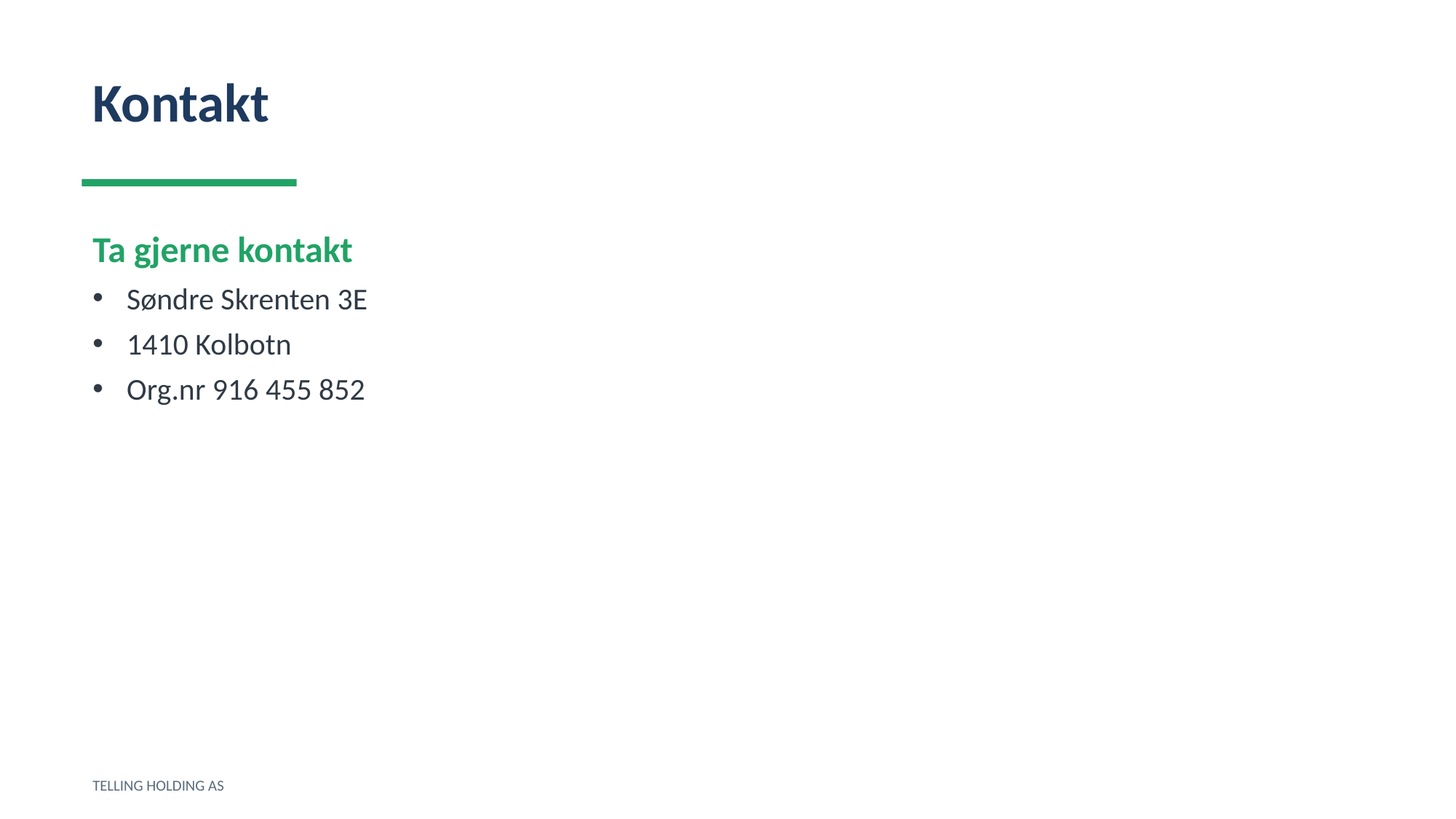

Kontakt

Ta gjerne kontakt
Søndre Skrenten 3E
1410 Kolbotn
Org.nr 916 455 852
TELLING HOLDING AS